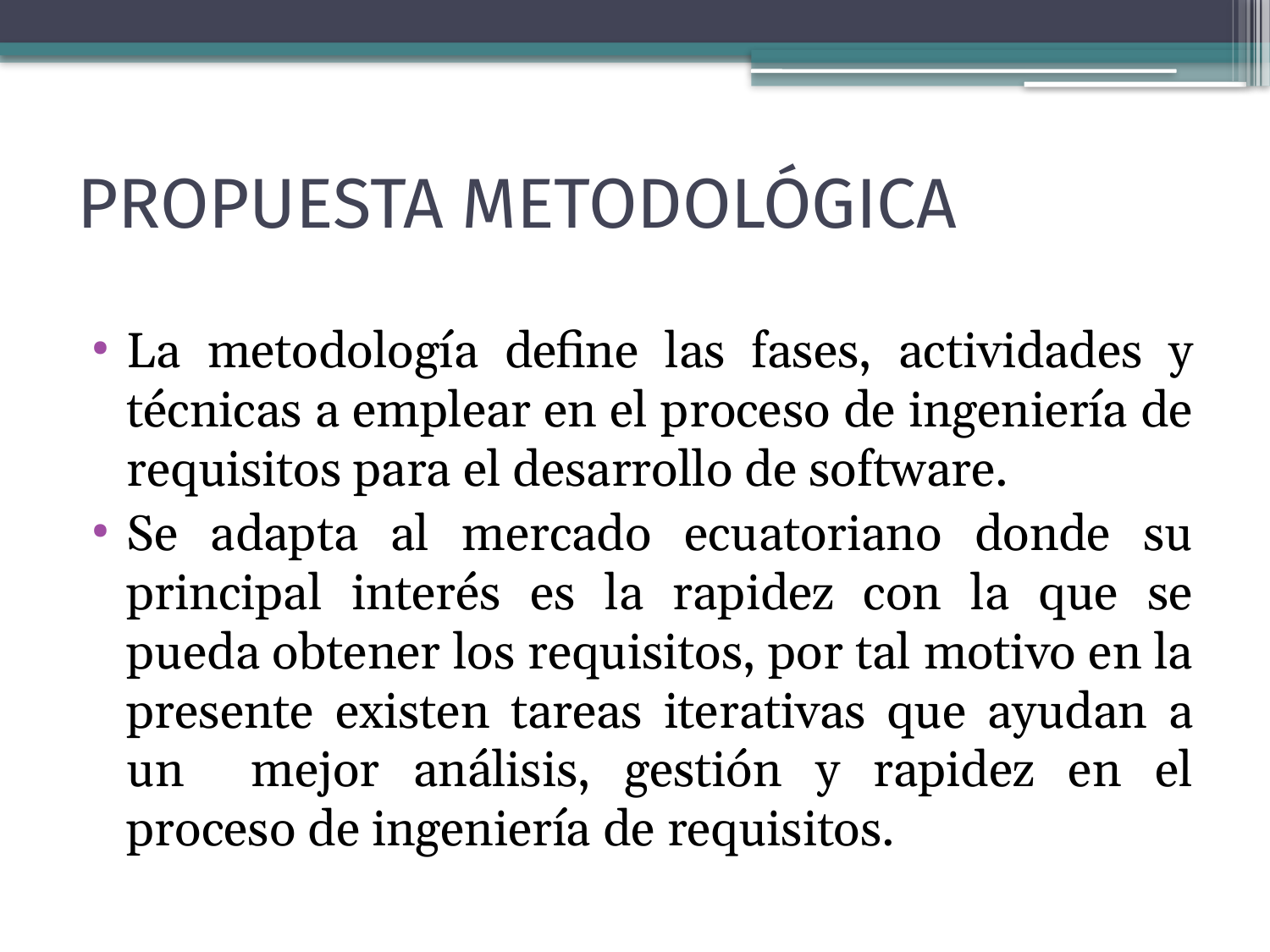

# PROPUESTA METODOLÓGICA
La metodología define las fases, actividades y técnicas a emplear en el proceso de ingeniería de requisitos para el desarrollo de software.
Se adapta al mercado ecuatoriano donde su principal interés es la rapidez con la que se pueda obtener los requisitos, por tal motivo en la presente existen tareas iterativas que ayudan a un  mejor análisis, gestión y rapidez en el proceso de ingeniería de requisitos.